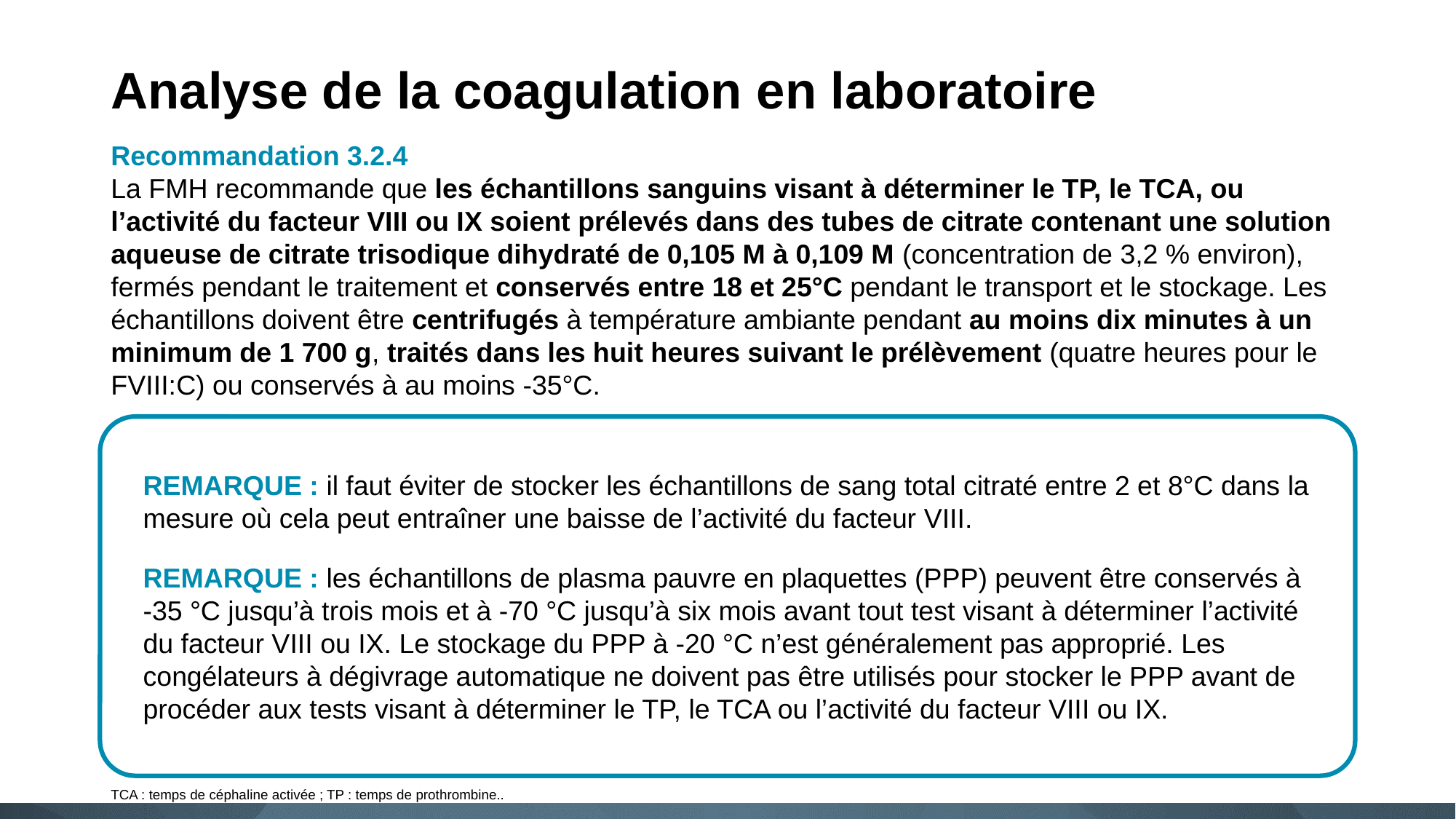

# Analyse de la coagulation en laboratoire
Recommandation 3.2.4
La FMH recommande que les échantillons sanguins visant à déterminer le TP, le TCA, ou l’activité du facteur VIII ou IX soient prélevés dans des tubes de citrate contenant une solution aqueuse de citrate trisodique dihydraté de 0,105 M à 0,109 M (concentration de 3,2 % environ), fermés pendant le traitement et conservés entre 18 et 25°C pendant le transport et le stockage. Les échantillons doivent être centrifugés à température ambiante pendant au moins dix minutes à un minimum de 1 700 g, traités dans les huit heures suivant le prélèvement (quatre heures pour le FVIII:C) ou conservés à au moins -35°C.
REMARQUE : il faut éviter de stocker les échantillons de sang total citraté entre 2 et 8°C dans la mesure où cela peut entraîner une baisse de l’activité du facteur VIII.
REMARQUE : les échantillons de plasma pauvre en plaquettes (PPP) peuvent être conservés à -35 °C jusqu’à trois mois et à -70 °C jusqu’à six mois avant tout test visant à déterminer l’activité du facteur VIII ou IX. Le stockage du PPP à -20 °C n’est généralement pas approprié. Les congélateurs à dégivrage automatique ne doivent pas être utilisés pour stocker le PPP avant de procéder aux tests visant à déterminer le TP, le TCA ou l’activité du facteur VIII ou IX.

TCA : temps de céphaline activée ; TP : temps de prothrombine..